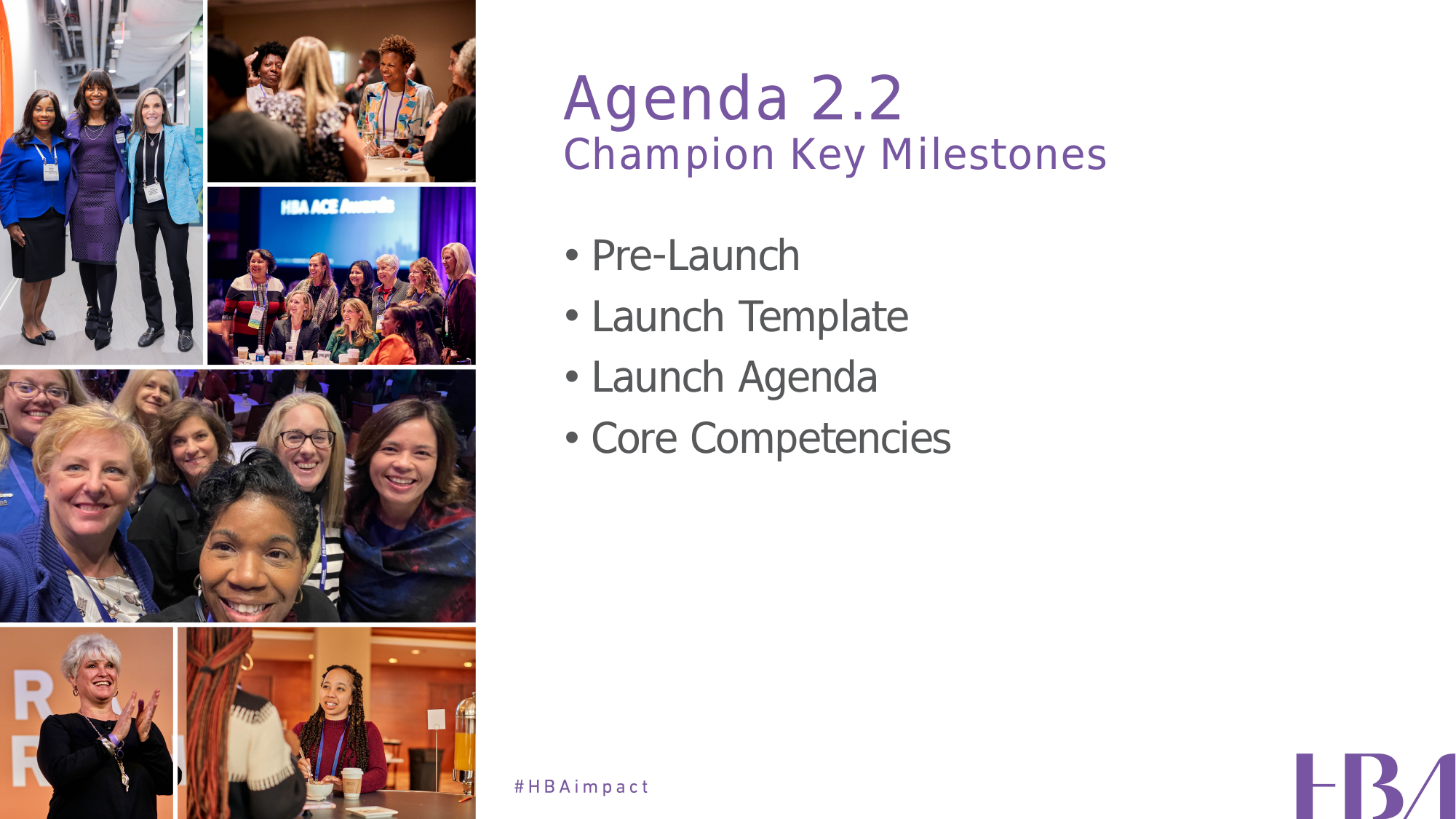

# Agenda 2.2 Champion Key Milestones
Pre-Launch
Launch Template
Launch Agenda
Core Competencies